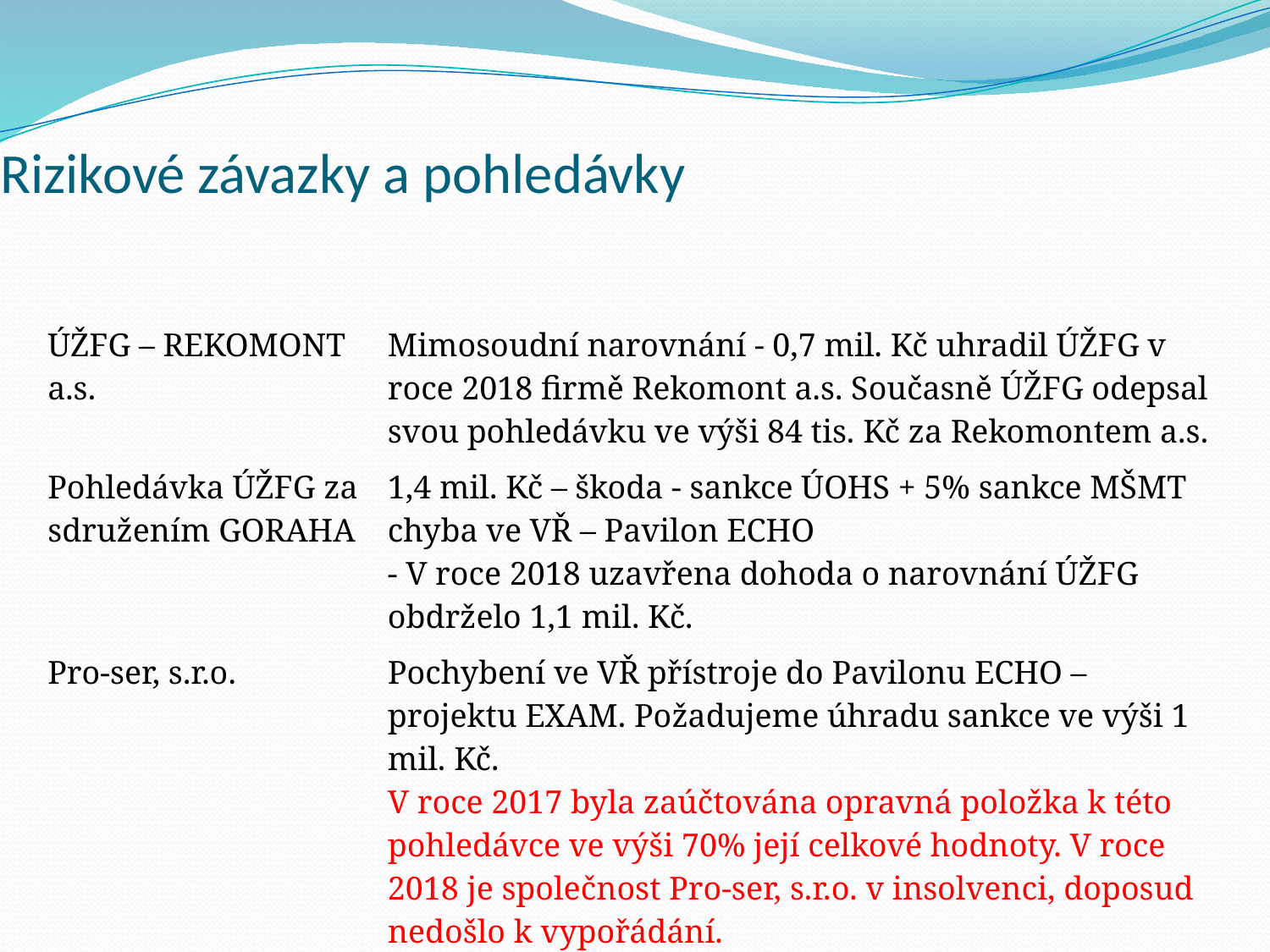

# Rizikové závazky a pohledávky
| ÚŽFG – REKOMONT a.s. | Mimosoudní narovnání - 0,7 mil. Kč uhradil ÚŽFG v roce 2018 firmě Rekomont a.s. Současně ÚŽFG odepsal svou pohledávku ve výši 84 tis. Kč za Rekomontem a.s. |
| --- | --- |
| Pohledávka ÚŽFG za sdružením GORAHA | 1,4 mil. Kč – škoda - sankce ÚOHS + 5% sankce MŠMT chyba ve VŘ – Pavilon ECHO - V roce 2018 uzavřena dohoda o narovnání ÚŽFG obdrželo 1,1 mil. Kč. |
| Pro-ser, s.r.o. | Pochybení ve VŘ přístroje do Pavilonu ECHO – projektu EXAM. Požadujeme úhradu sankce ve výši 1 mil. Kč. V roce 2017 byla zaúčtována opravná položka k této pohledávce ve výši 70% její celkové hodnoty. V roce 2018 je společnost Pro-ser, s.r.o. v insolvenci, doposud nedošlo k vypořádání. |